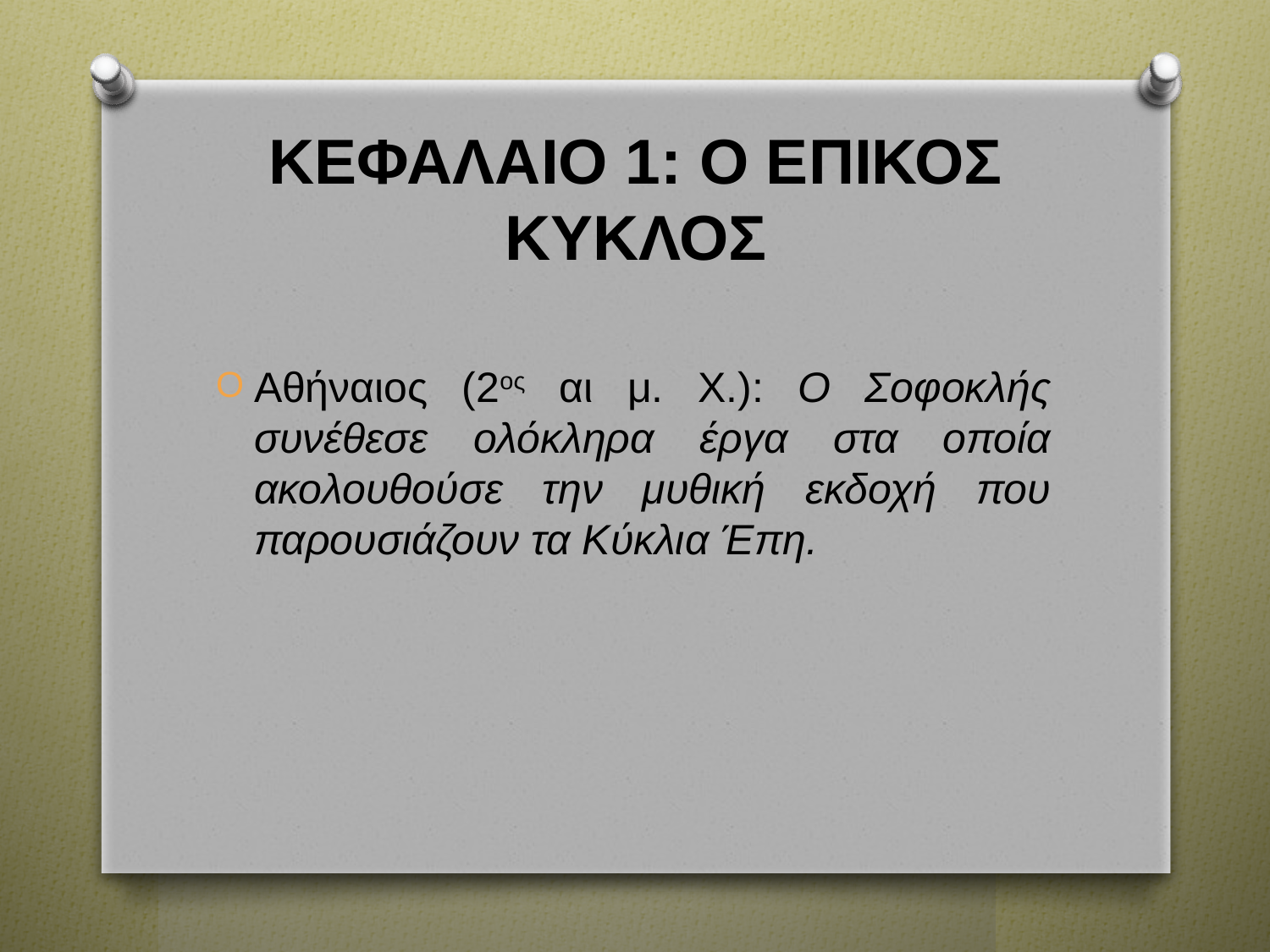

# ΚΕΦΑΛΑΙΟ 1: Ο ΕΠΙΚΟΣ ΚΥΚΛΟΣ

Αθήναιος (2ος αι μ. Χ.): Ο Σοφοκλής συνέθεσε ολόκληρα έργα στα οποία ακολουθούσε την μυθική εκδοχή που παρουσιάζουν τα Κύκλια Έπη.